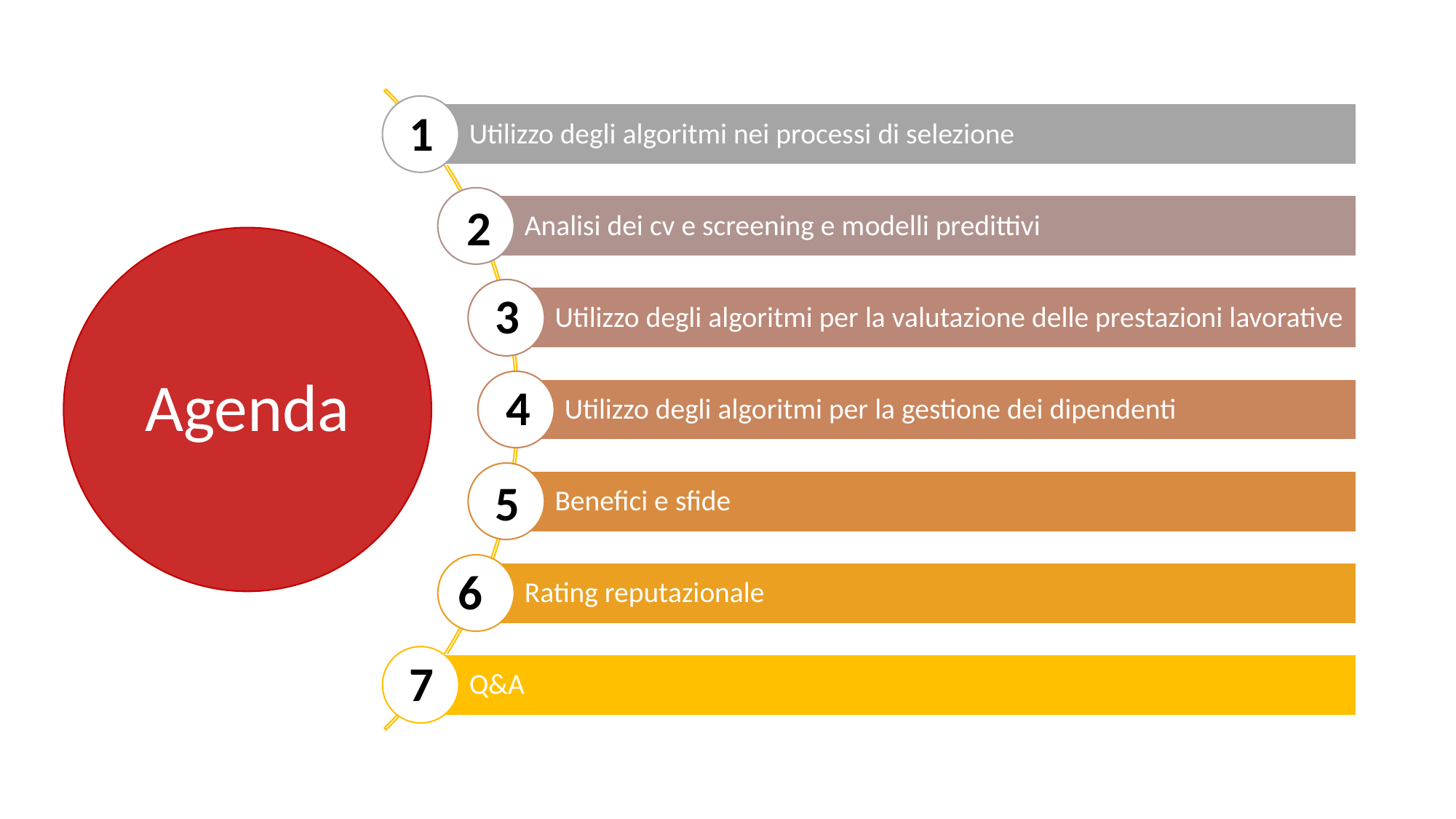

Utilizzo degli algoritmi nei processi di selezione
Analisi dei cv e screening e modelli predittivi
Utilizzo degli algoritmi per la valutazione delle prestazioni lavorative
Utilizzo degli algoritmi per la gestione dei dipendenti
Benefici e sfide
Rating reputazionale
Q&A
1
2

3
# Agenda
4
5
6
7